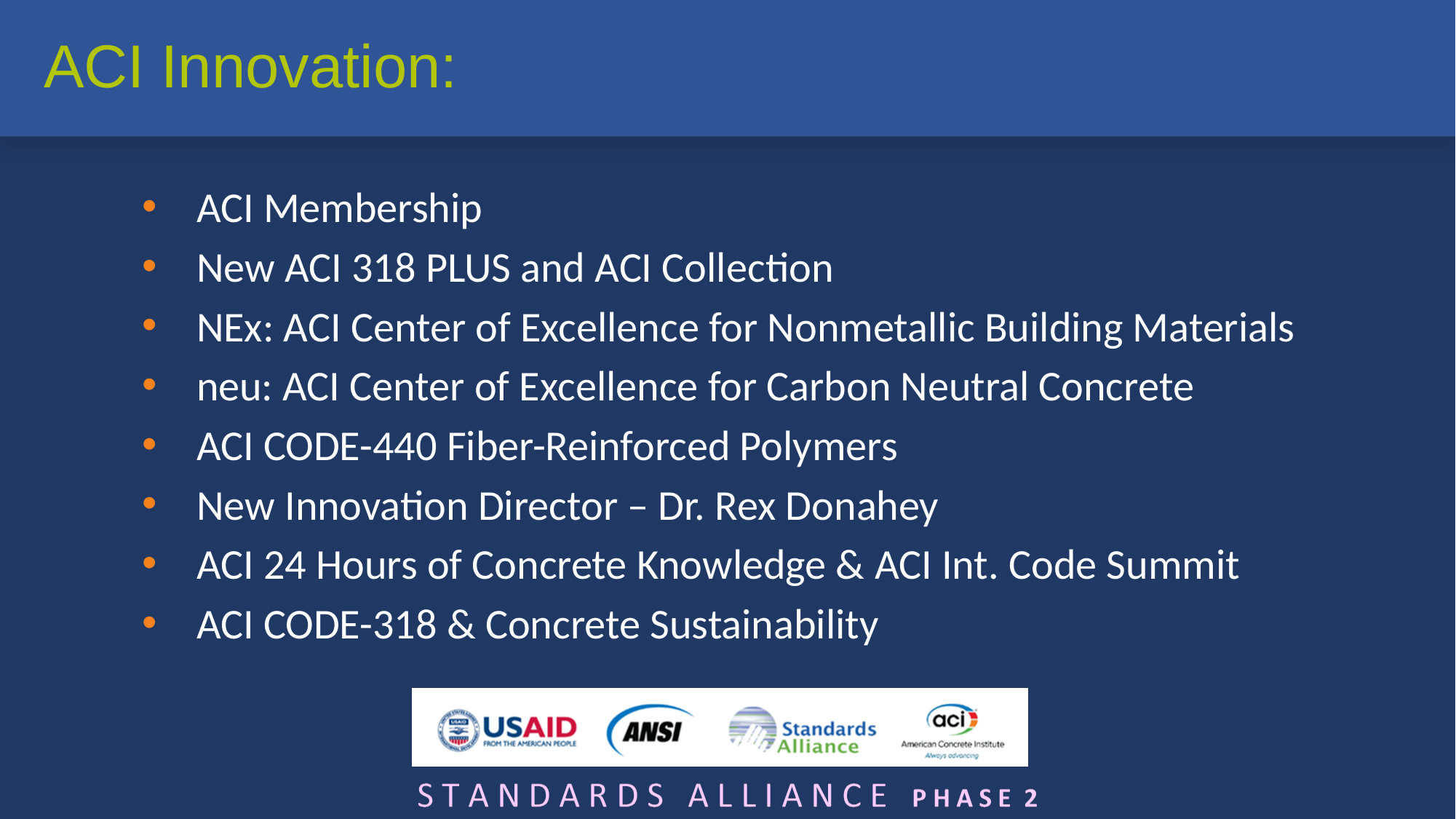

ACI Innovation:
ACI Membership
New ACI 318 PLUS and ACI Collection
NEx: ACI Center of Excellence for Nonmetallic Building Materials
neu: ACI Center of Excellence for Carbon Neutral Concrete
ACI CODE-440 Fiber-Reinforced Polymers
New Innovation Director – Dr. Rex Donahey
ACI 24 Hours of Concrete Knowledge & ACI Int. Code Summit
ACI CODE-318 & Concrete Sustainability